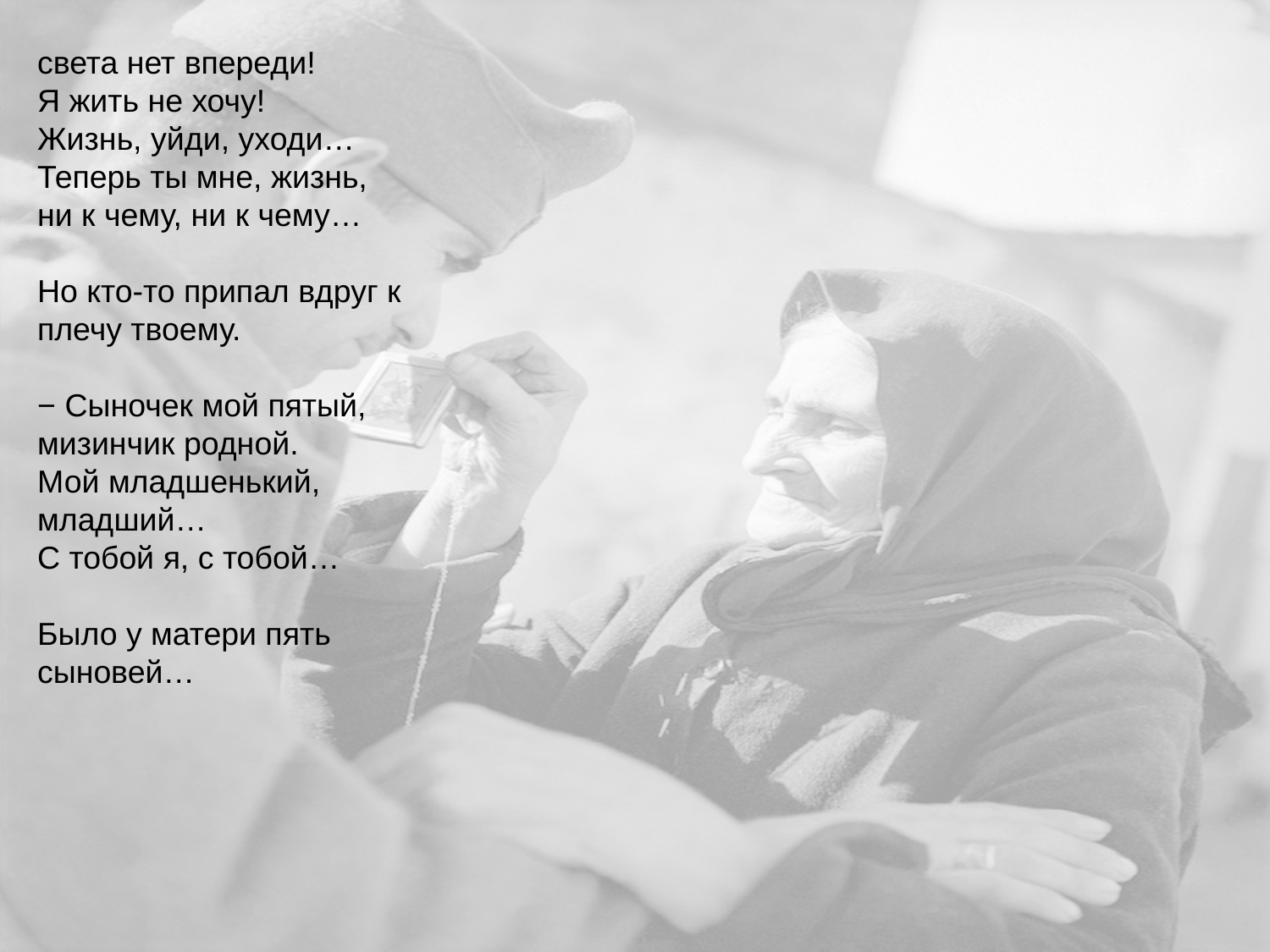

света нет впереди!
Я жить не хочу!
Жизнь, уйди, уходи…
Теперь ты мне, жизнь,
ни к чему, ни к чему…

Но кто-то припал вдруг к плечу твоему.

− Сыночек мой пятый,
мизинчик родной.
Мой младшенький, младший…
С тобой я, с тобой…

Было у матери пять сыновей…